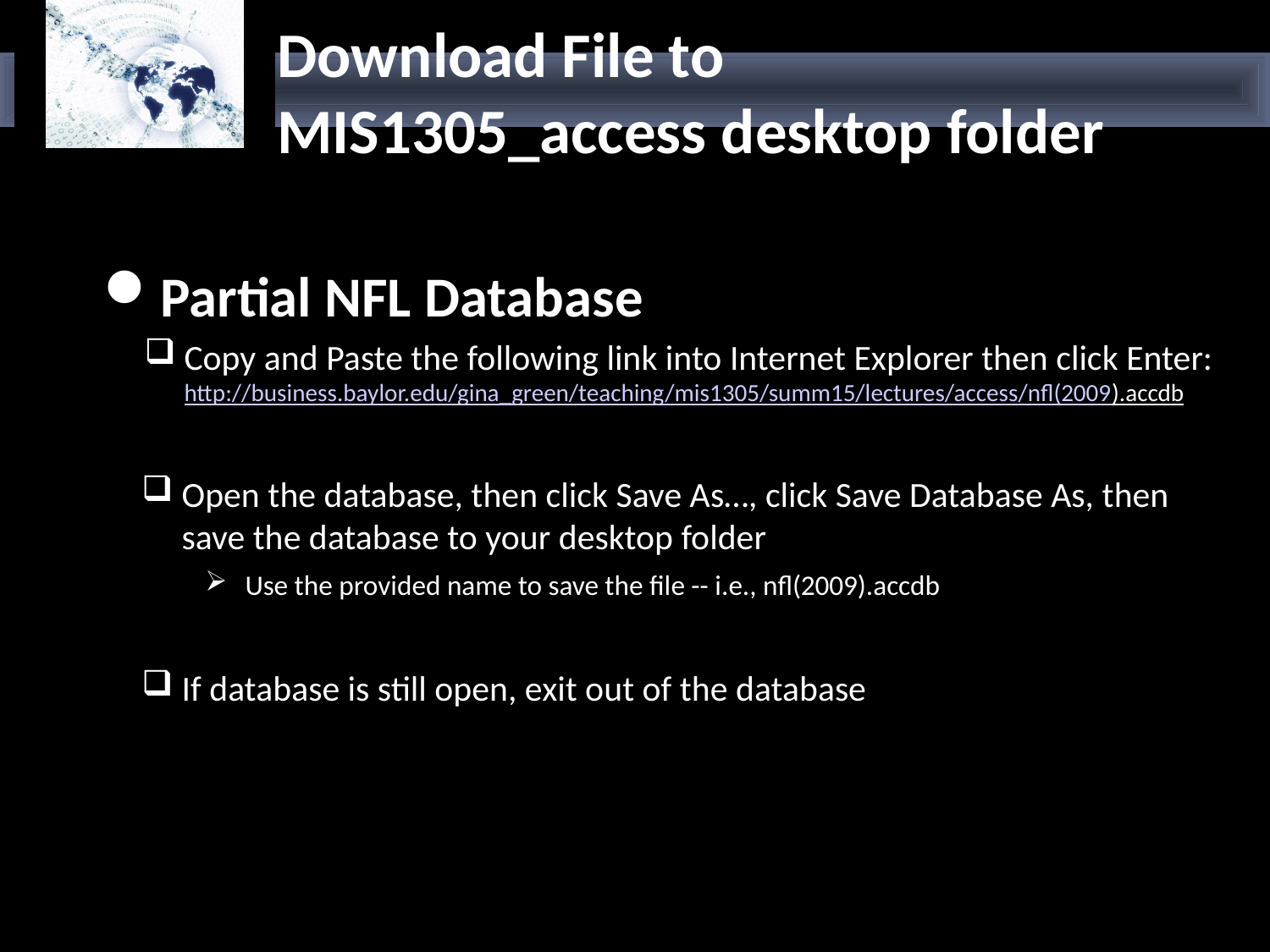

# Download File to MIS1305_access desktop folder
Partial NFL Database
Copy and Paste the following link into Internet Explorer then click Enter:  http://business.baylor.edu/gina_green/teaching/mis1305/summ15/lectures/access/nfl(2009).accdb

Open the database, then click Save As…, click Save Database As, then save the database to your desktop folder
Use the provided name to save the file -- i.e., nfl(2009).accdb

If database is still open, exit out of the database